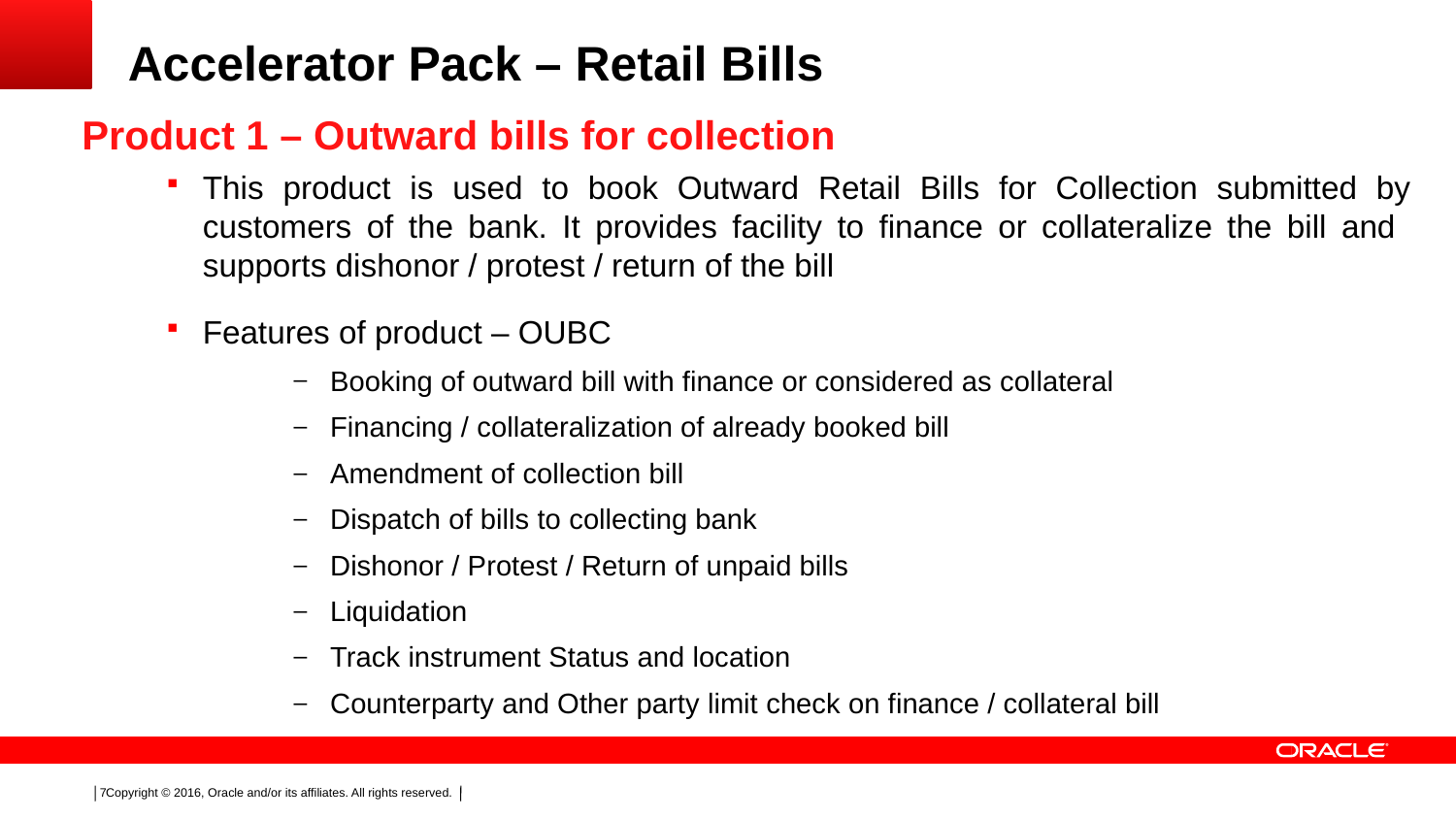

# Accelerator Pack – Retail Bills
Product 1 – Outward bills for collection
This product is used to book Outward Retail Bills for Collection submitted by customers of the bank. It provides facility to finance or collateralize the bill and  supports dishonor / protest / return of the bill
Features of product – OUBC
Booking of outward bill with finance or considered as collateral
Financing / collateralization of already booked bill
Amendment of collection bill
Dispatch of bills to collecting bank
Dishonor / Protest / Return of unpaid bills
Liquidation
Track instrument Status and location
Counterparty and Other party limit check on finance / collateral bill